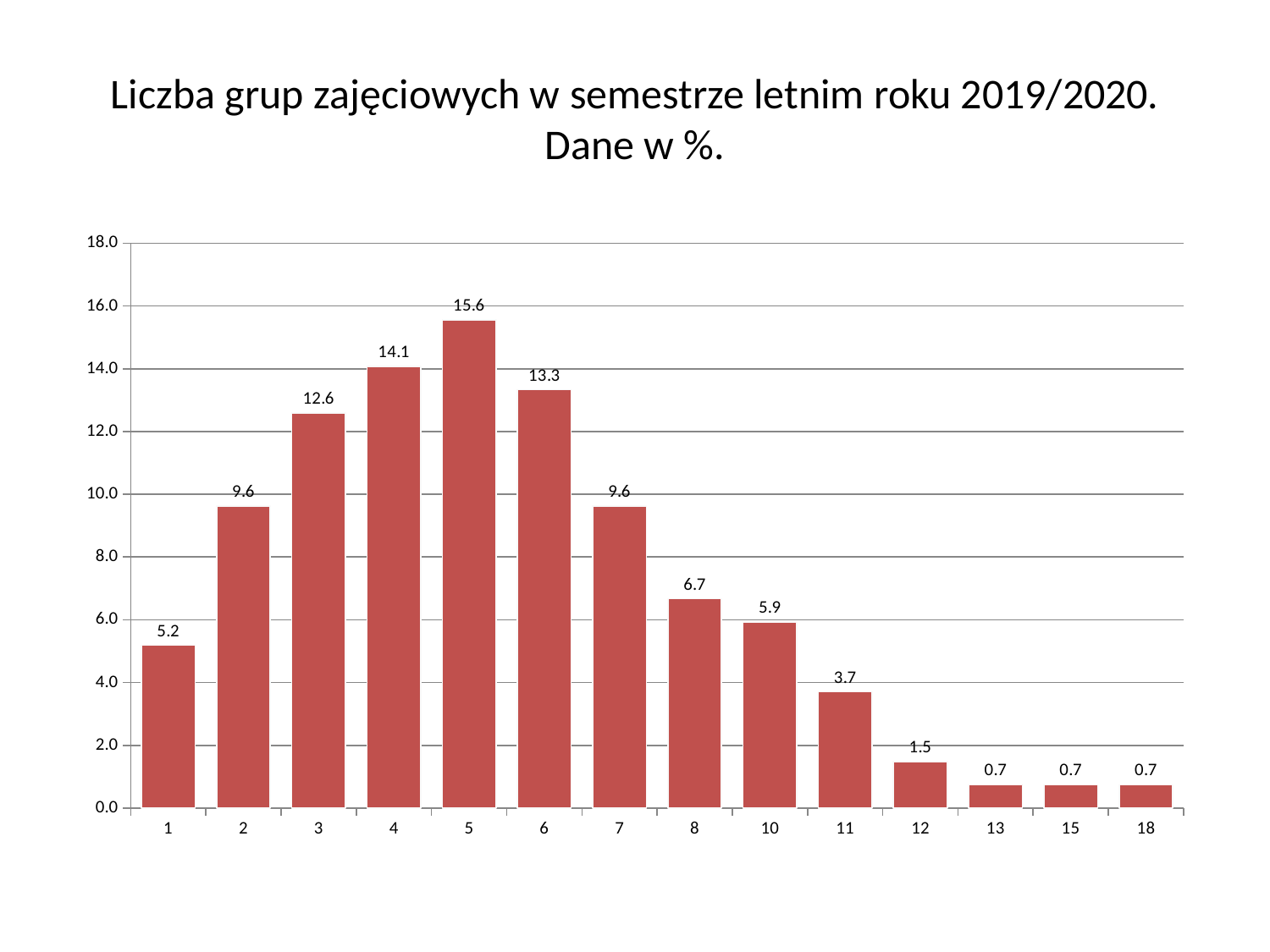

# Liczba grup zajęciowych w semestrze letnim roku 2019/2020. Dane w %.

### Chart

| Category |  |
|---|---|
| 1 | 5.185185185185185 |
| 2 | 9.62962962962963 |
| 3 | 12.5925925925926 |
| 4 | 14.074074074074073 |
| 5 | 15.555555555555566 |
| 6 | 13.333333333333334 |
| 7 | 9.62962962962963 |
| 8 | 6.666666666666667 |
| 10 | 5.9259259259259265 |
| 11 | 3.7 |
| 12 | 1.4814814814814816 |
| 13 | 0.7407407407407408 |
| 15 | 0.7407407407407408 |
| 18 | 0.7407407407407408 |